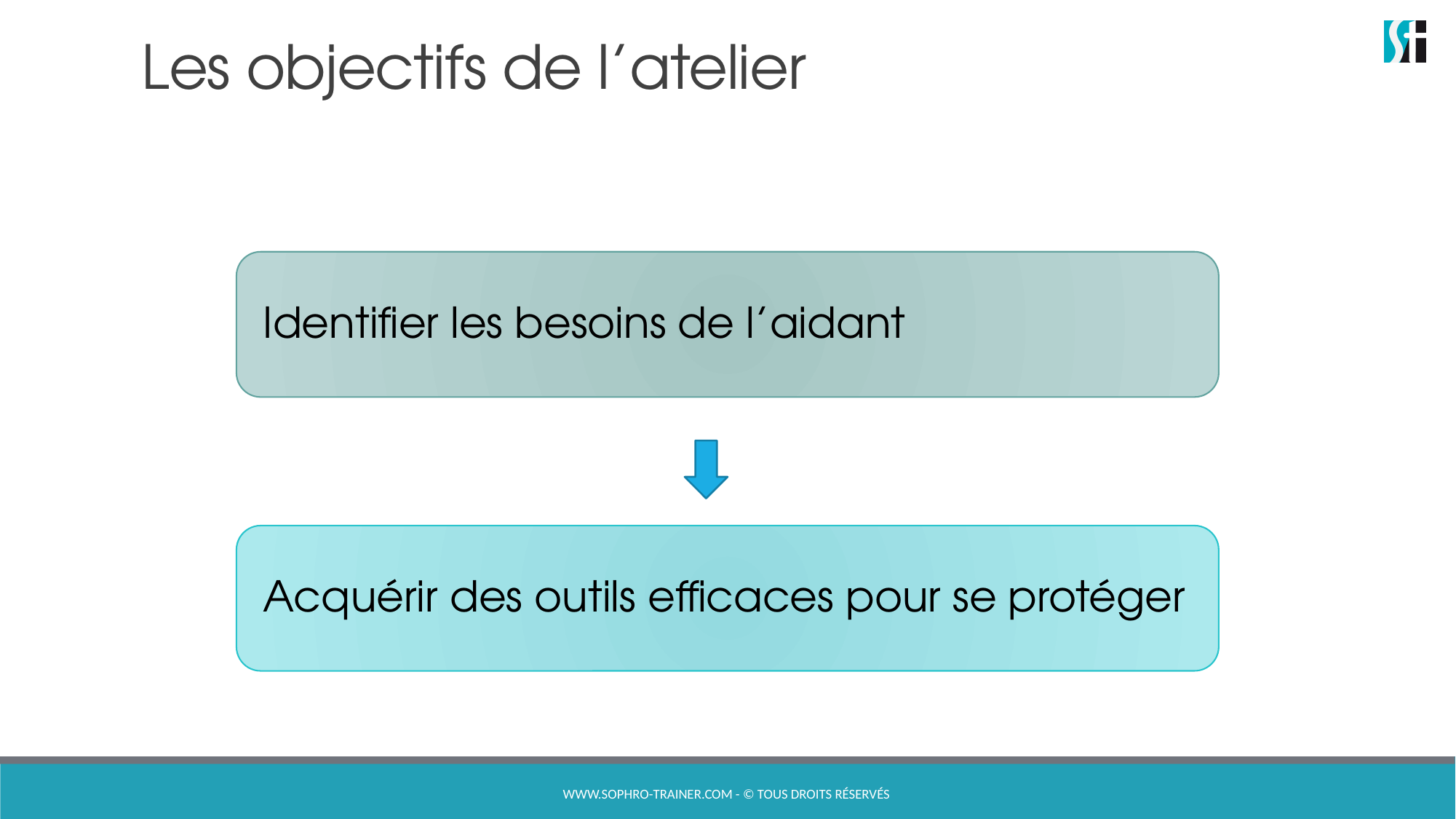

# Les objectifs de l’atelier
Identifier les besoins de l’aidant

Acquérir des outils efficaces pour se protéger

www.sophro-trainer.com - © Tous droits réservés